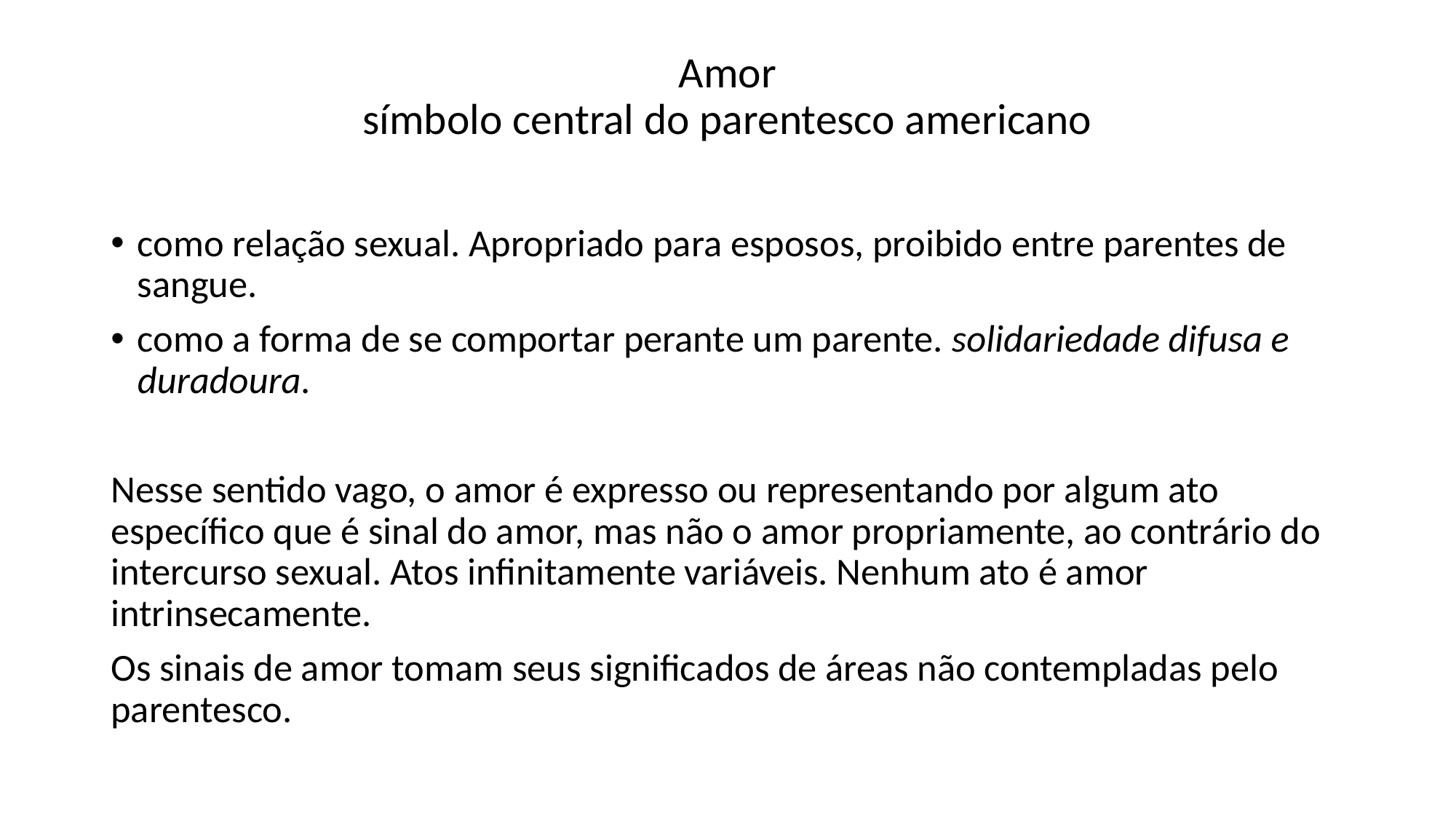

# Amor símbolo central do parentesco americano
como relação sexual. Apropriado para esposos, proibido entre parentes de sangue.
como a forma de se comportar perante um parente. solidariedade difusa e duradoura.

Nesse sentido vago, o amor é expresso ou representando por algum ato específico que é sinal do amor, mas não o amor propriamente, ao contrário do intercurso sexual. Atos infinitamente variáveis. Nenhum ato é amor intrinsecamente.
Os sinais de amor tomam seus significados de áreas não contempladas pelo parentesco.